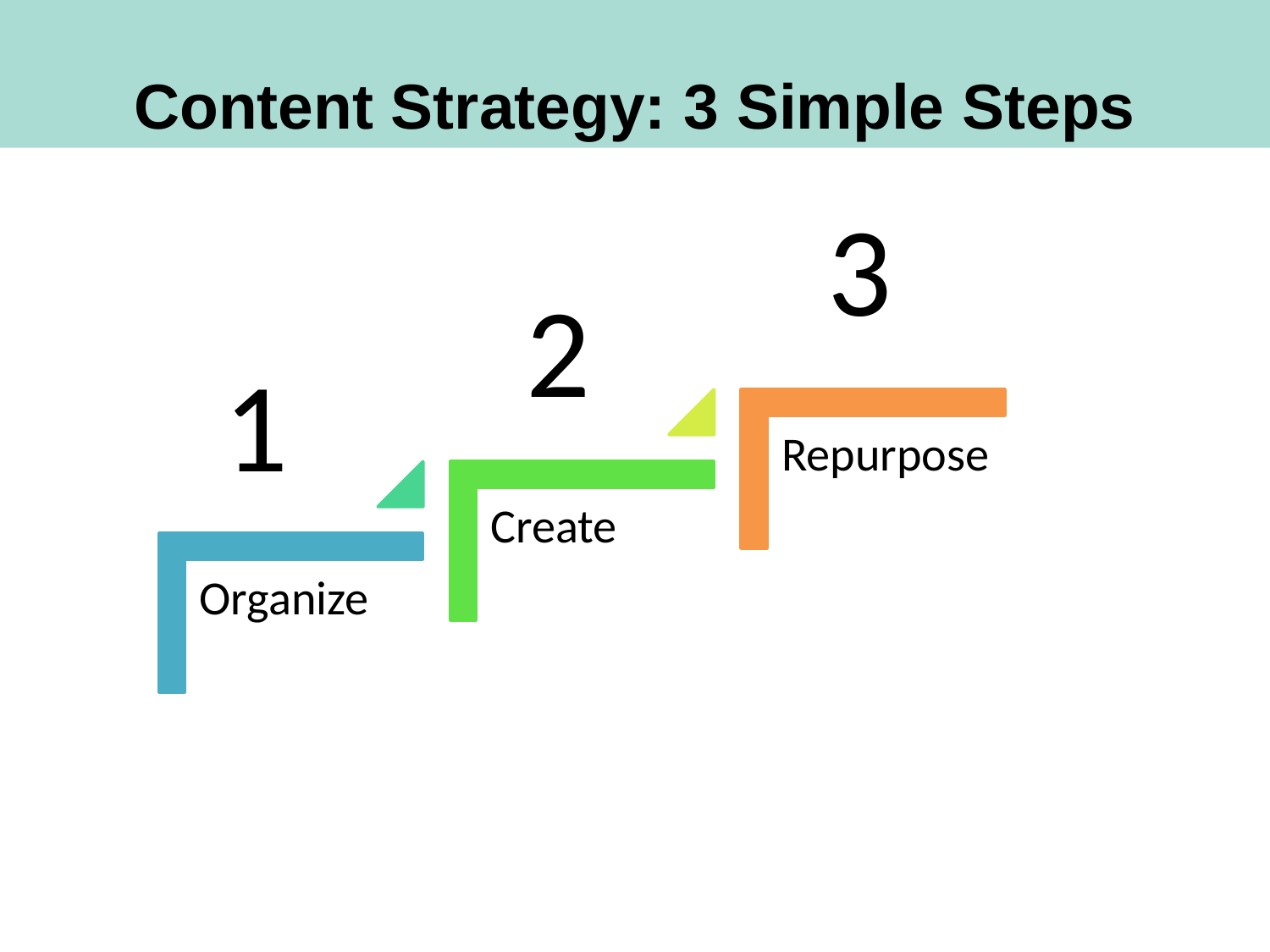

Content Strategy: 3 Simple Steps
3

2
Organize
Create
Repurpose
1